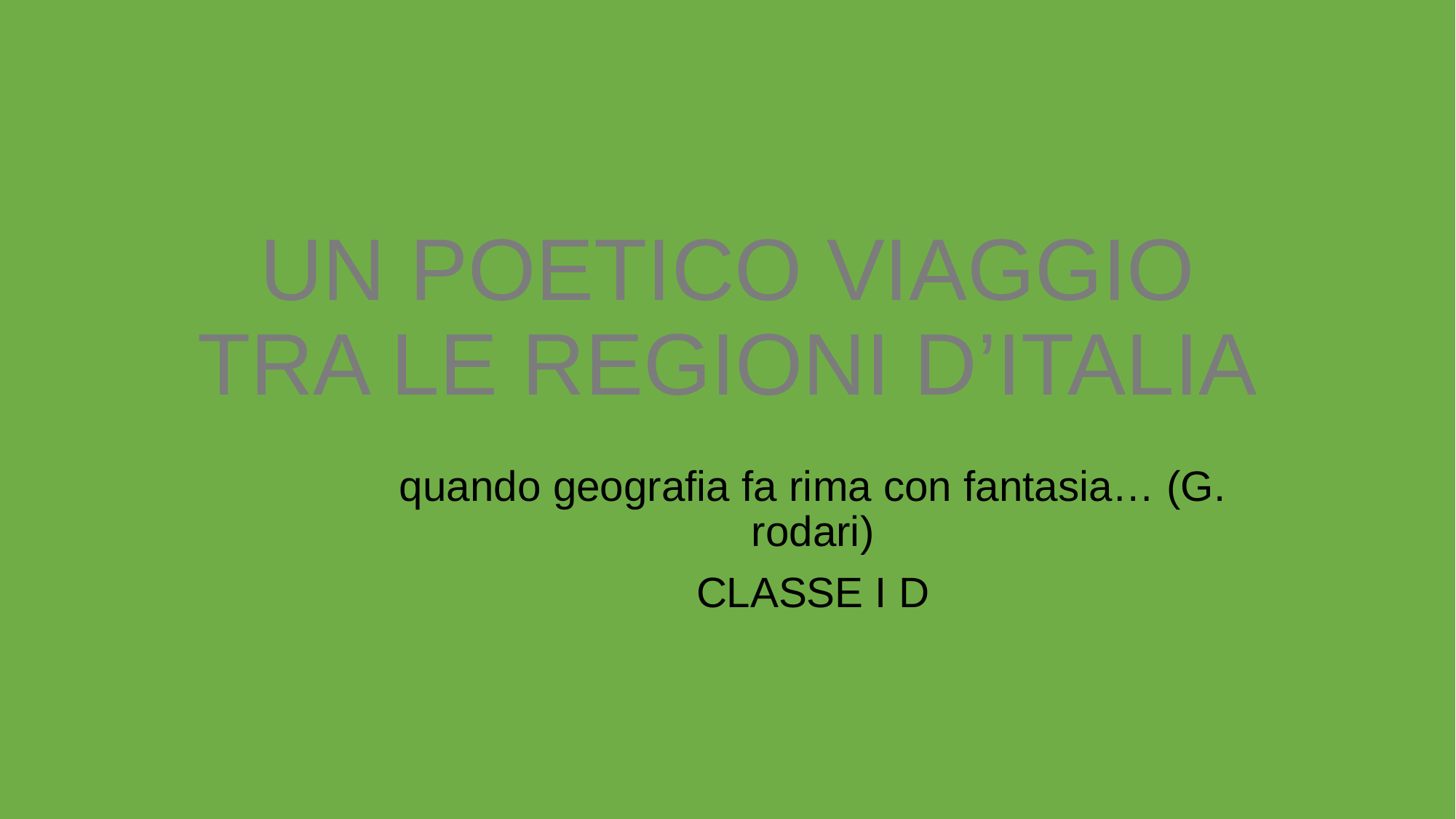

# UN POETICO VIAGGIO TRA LE REGIONI D’ITALIA
quando geografia fa rima con fantasia… (G. rodari)
CLASSE I D